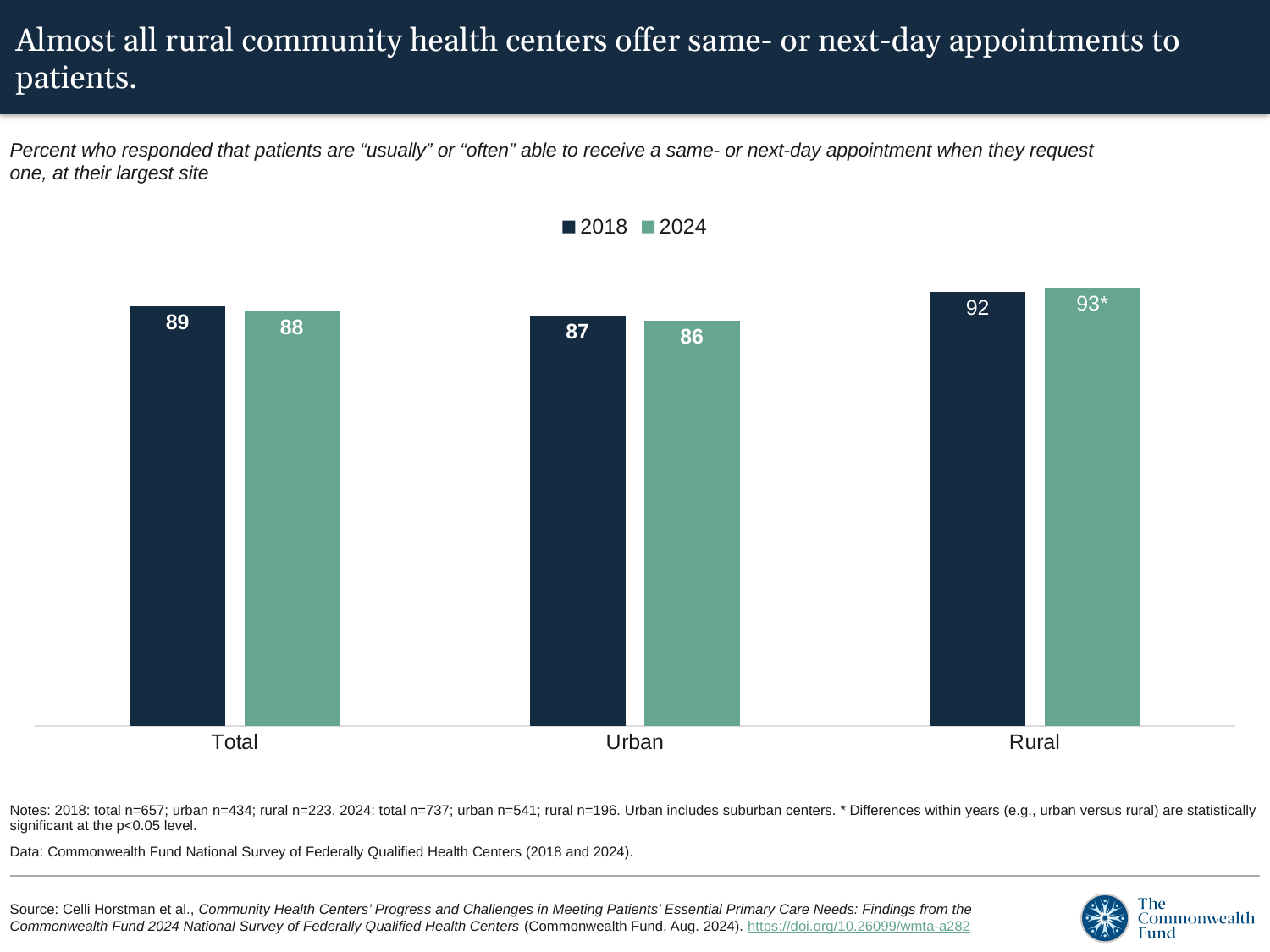

# Almost all rural community health centers offer same- or next-day appointments to patients.
Percent who responded that patients are “usually” or “often” able to receive a same- or next-day appointment when they request one, at their largest site

### Chart

| Category | 2018 | 2024 |
|---|---|---|
| Total | 89.0 | 88.0 |
| Urban | 87.0 | 86.0 |
| Rural | 92.0 | 93.0 |
Notes: 2018: total n=657; urban n=434; rural n=223. 2024: total n=737; urban n=541; rural n=196. Urban includes suburban centers. * Differences within years (e.g., urban versus rural) are statistically significant at the p<0.05 level.
Data: Commonwealth Fund National Survey of Federally Qualified Health Centers (2018 and 2024).